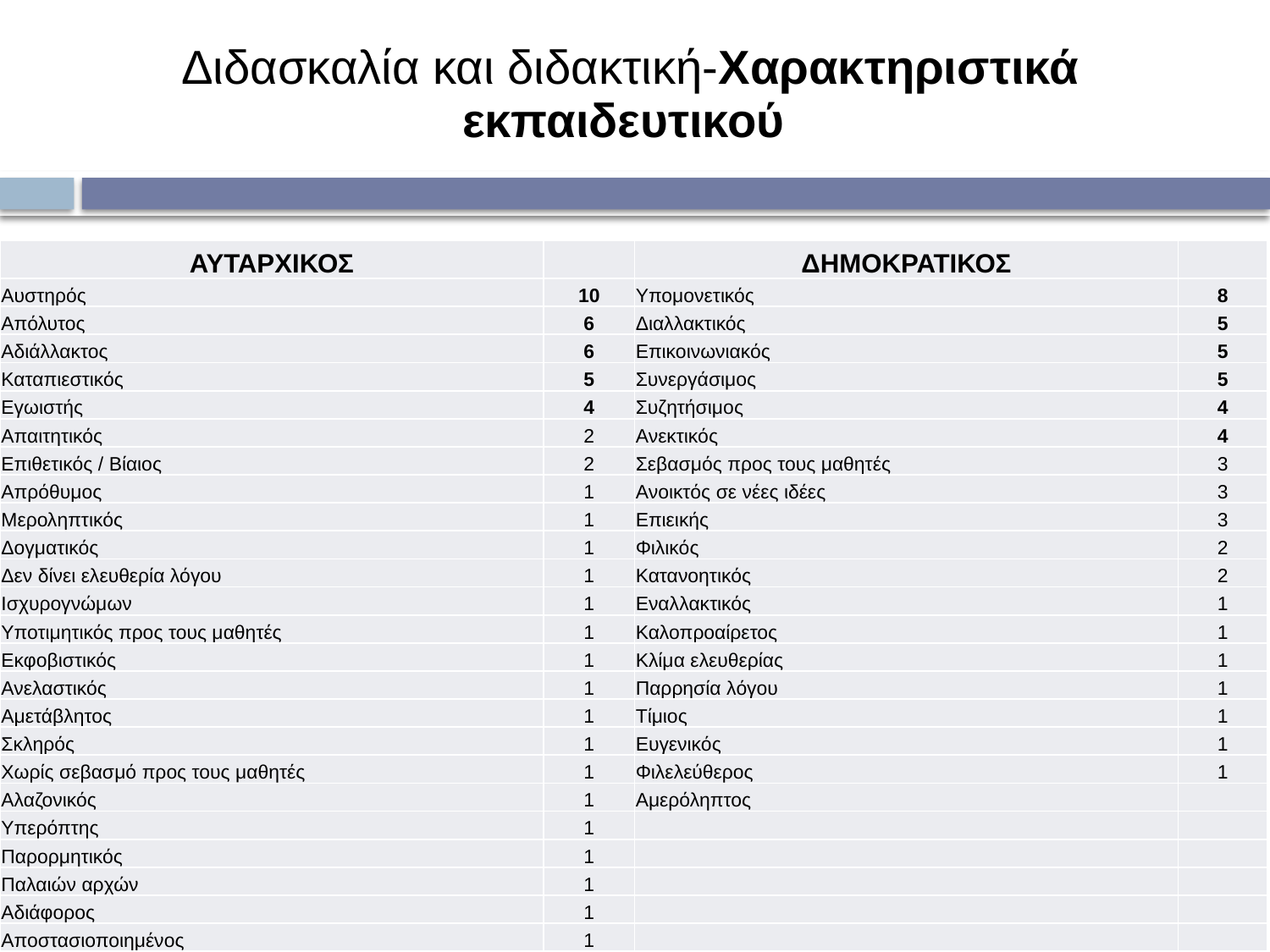

# Διδασκαλία και διδακτική-Χαρακτηριστικά εκπαιδευτικού
| ΑΥΤΑΡΧΙΚΟΣ |  | ΔΗΜΟΚΡΑΤΙΚΟΣ |  |
| --- | --- | --- | --- |
| Αυστηρός | 10 | Υπομονετικός | 8 |
| Απόλυτος | 6 | Διαλλακτικός | 5 |
| Αδιάλλακτος | 6 | Επικοινωνιακός | 5 |
| Καταπιεστικός | 5 | Συνεργάσιμος | 5 |
| Εγωιστής | 4 | Συζητήσιμος | 4 |
| Απαιτητικός | 2 | Ανεκτικός | 4 |
| Επιθετικός / Βίαιος | 2 | Σεβασμός προς τους μαθητές | 3 |
| Απρόθυμος | 1 | Ανοικτός σε νέες ιδέες | 3 |
| Μεροληπτικός | 1 | Επιεικής | 3 |
| Δογματικός | 1 | Φιλικός | 2 |
| Δεν δίνει ελευθερία λόγου | 1 | Κατανοητικός | 2 |
| Ισχυρογνώμων | 1 | Εναλλακτικός | 1 |
| Υποτιμητικός προς τους μαθητές | 1 | Καλοπροαίρετος | 1 |
| Εκφοβιστικός | 1 | Κλίμα ελευθερίας | 1 |
| Ανελαστικός | 1 | Παρρησία λόγου | 1 |
| Αμετάβλητος | 1 | Τίμιος | 1 |
| Σκληρός | 1 | Ευγενικός | 1 |
| Χωρίς σεβασμό προς τους μαθητές | 1 | Φιλελεύθερος | 1 |
| Αλαζονικός | 1 | Αμερόληπτος |  |
| Υπερόπτης | 1 |  |  |
| Παρορμητικός | 1 |  |  |
| Παλαιών αρχών | 1 |  |  |
| Αδιάφορος | 1 |  |  |
| Αποστασιοποιημένος | 1 |  |  |